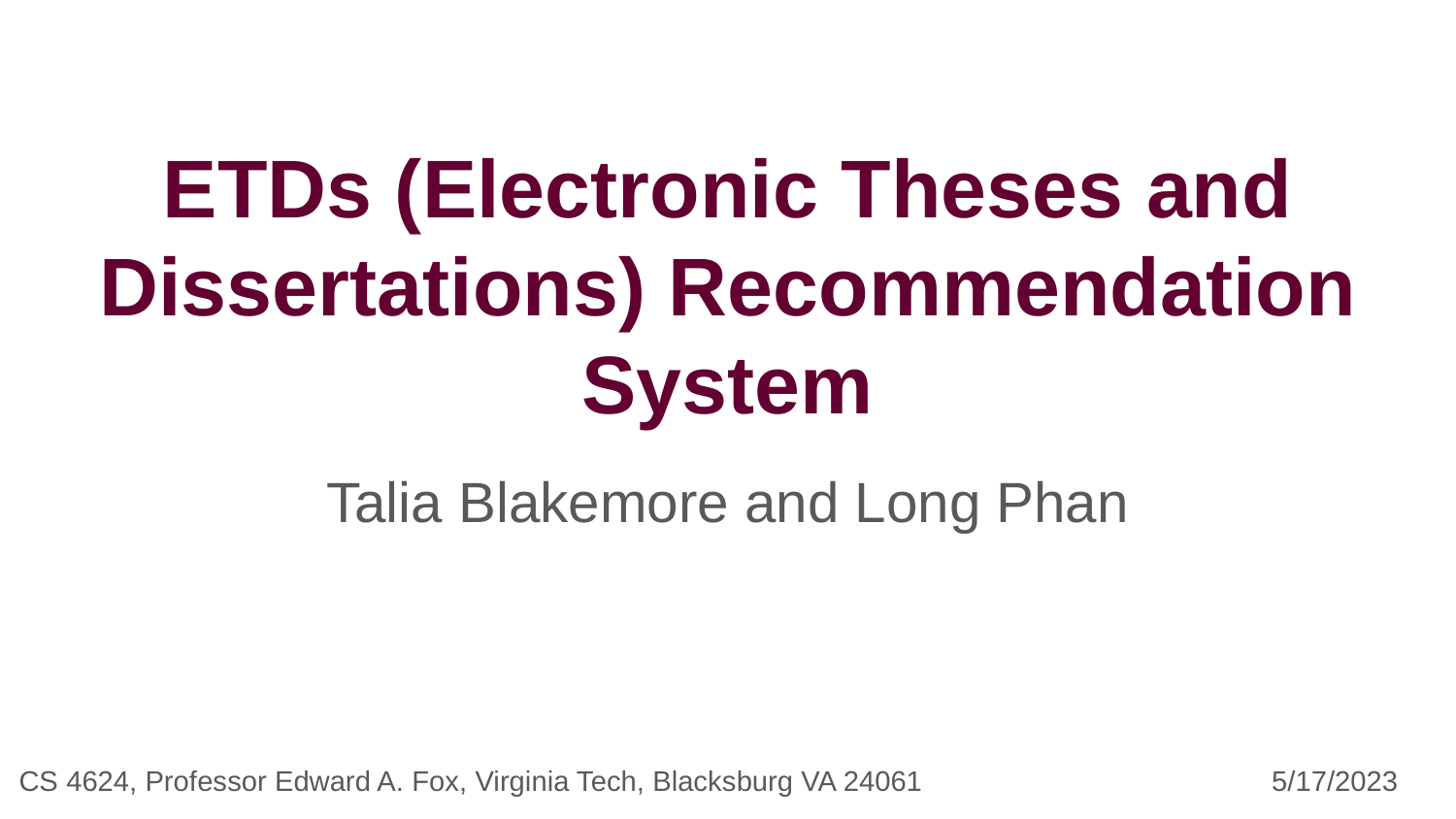

# ETDs (Electronic Theses and Dissertations) Recommendation System
Talia Blakemore and Long Phan
CS 4624, Professor Edward A. Fox, Virginia Tech, Blacksburg VA 24061 		           5/17/2023